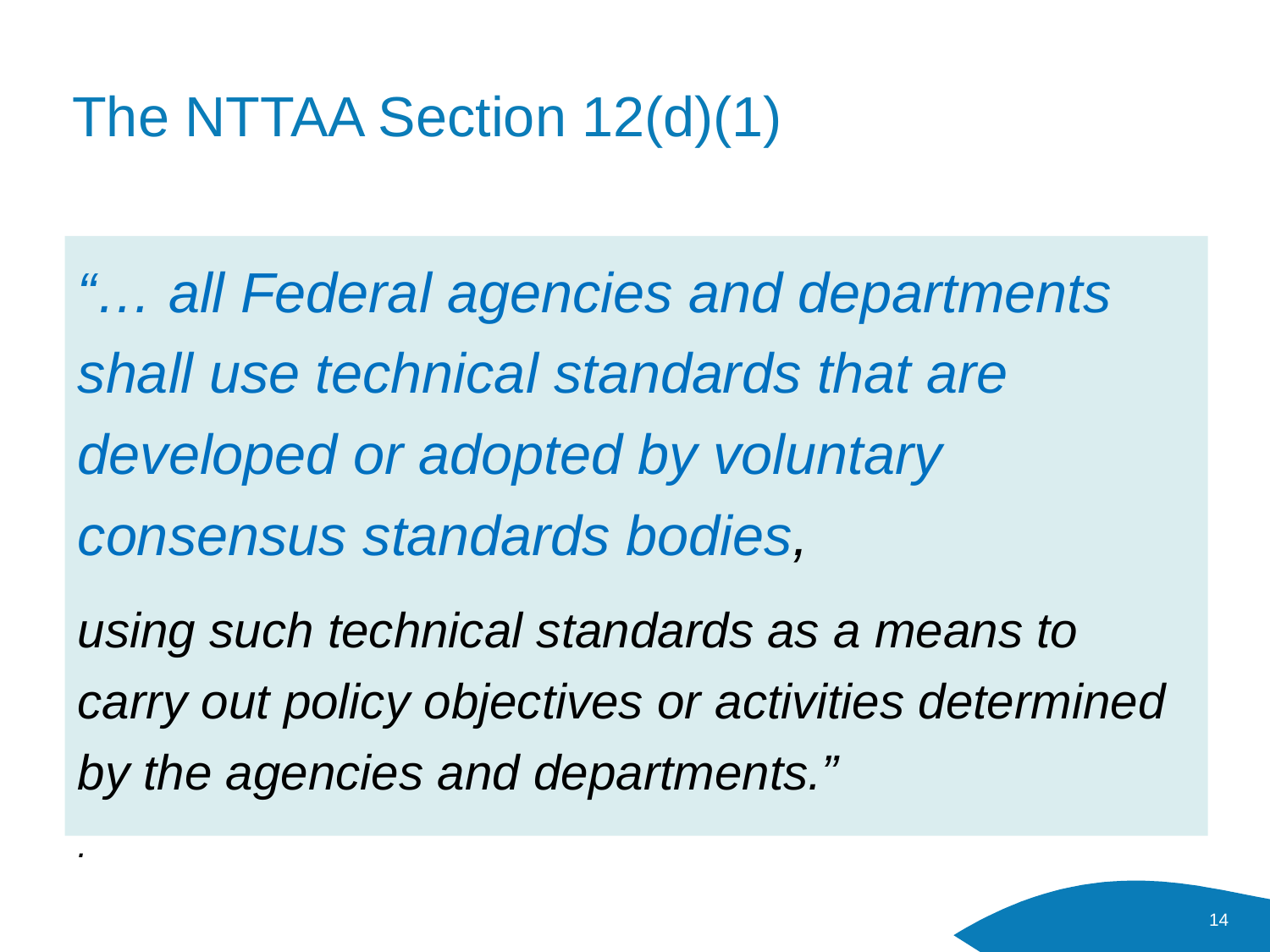

# The NTTAA Section 12(d)(1)
“… all Federal agencies and departments shall use technical standards that are developed or adopted by voluntary consensus standards bodies,
using such technical standards as a means to carry out policy objectives or activities determined by the agencies and departments.”
.

14